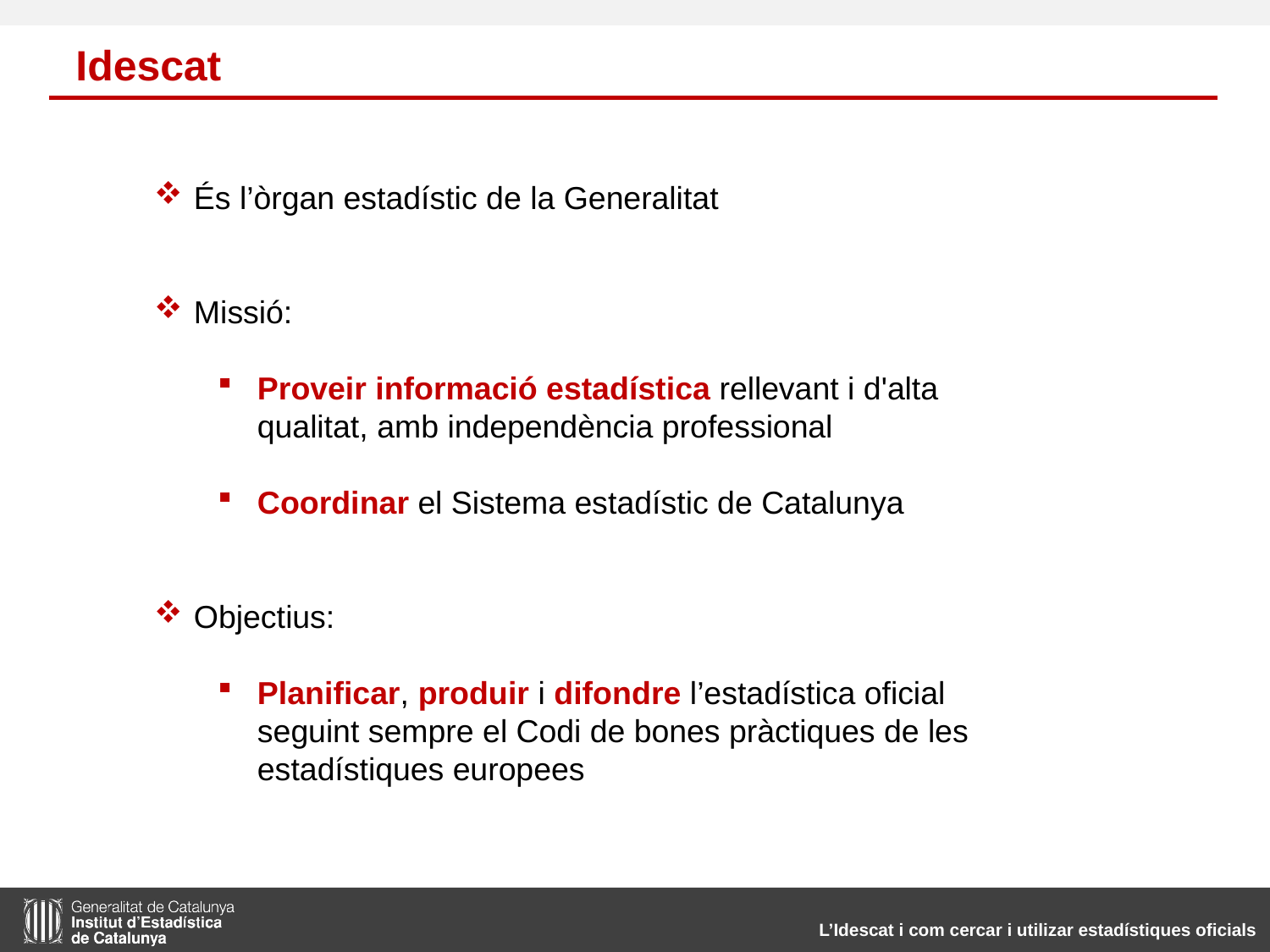

Idescat

És l’òrgan estadístic de la Generalitat

Missió:

Proveir informació estadística rellevant i d'alta qualitat, amb independència professional

Coordinar el Sistema estadístic de Catalunya

Objectius:

Planificar, produir i difondre l’estadística oficial seguint sempre el Codi de bones pràctiques de les estadístiques europees

L’Idescat i com cercar i utilizar estadístiques oficials